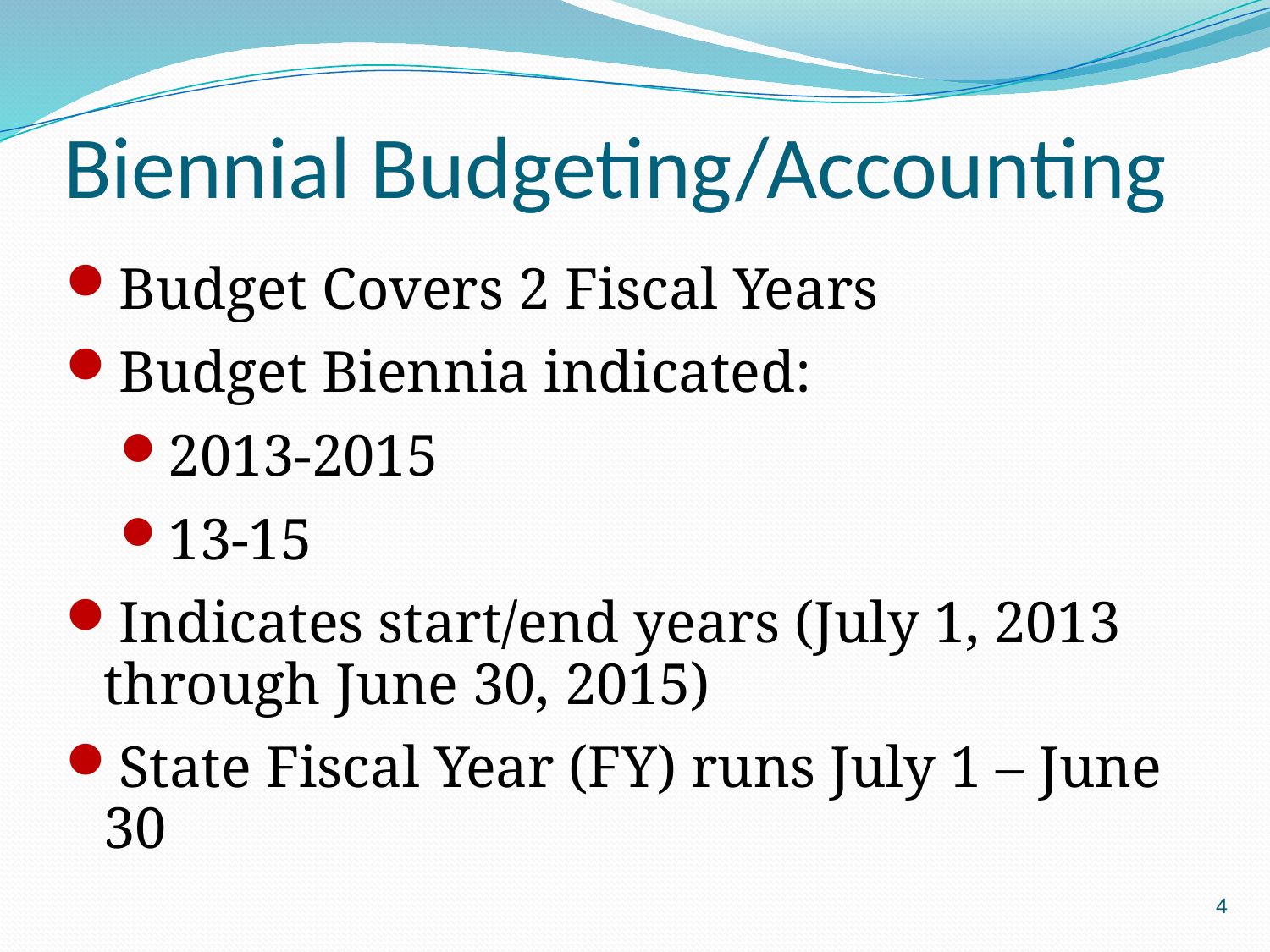

# Biennial Budgeting/Accounting
Budget Covers 2 Fiscal Years
Budget Biennia indicated:
2013-2015
13-15
Indicates start/end years (July 1, 2013 through June 30, 2015)
State Fiscal Year (FY) runs July 1 – June 30

4